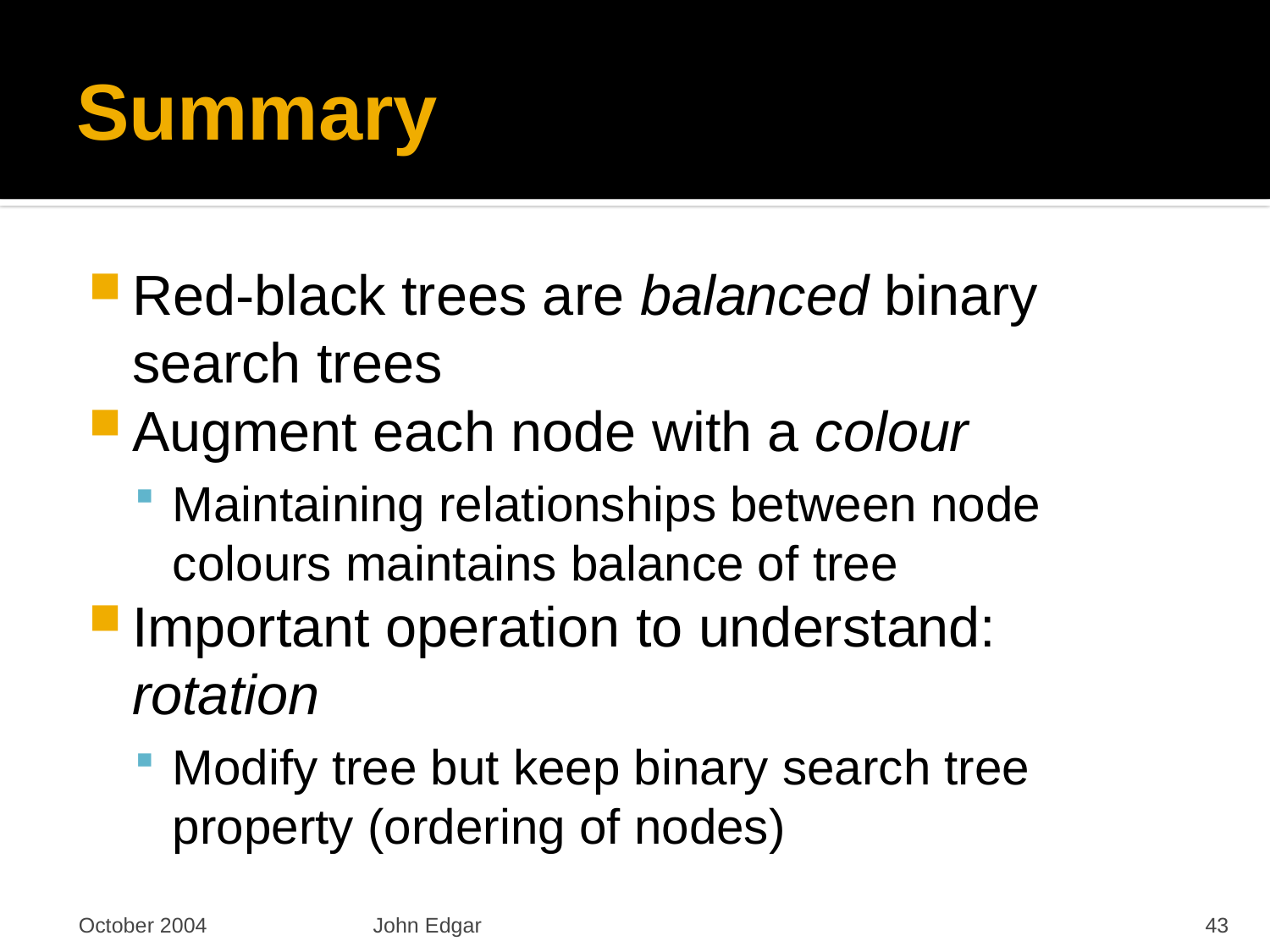

# Summary
Red-black trees are balanced binary search trees
Augment each node with a colour
Maintaining relationships between node colours maintains balance of tree
Important operation to understand: rotation
Modify tree but keep binary search tree property (ordering of nodes)
October 2004
John Edgar
43